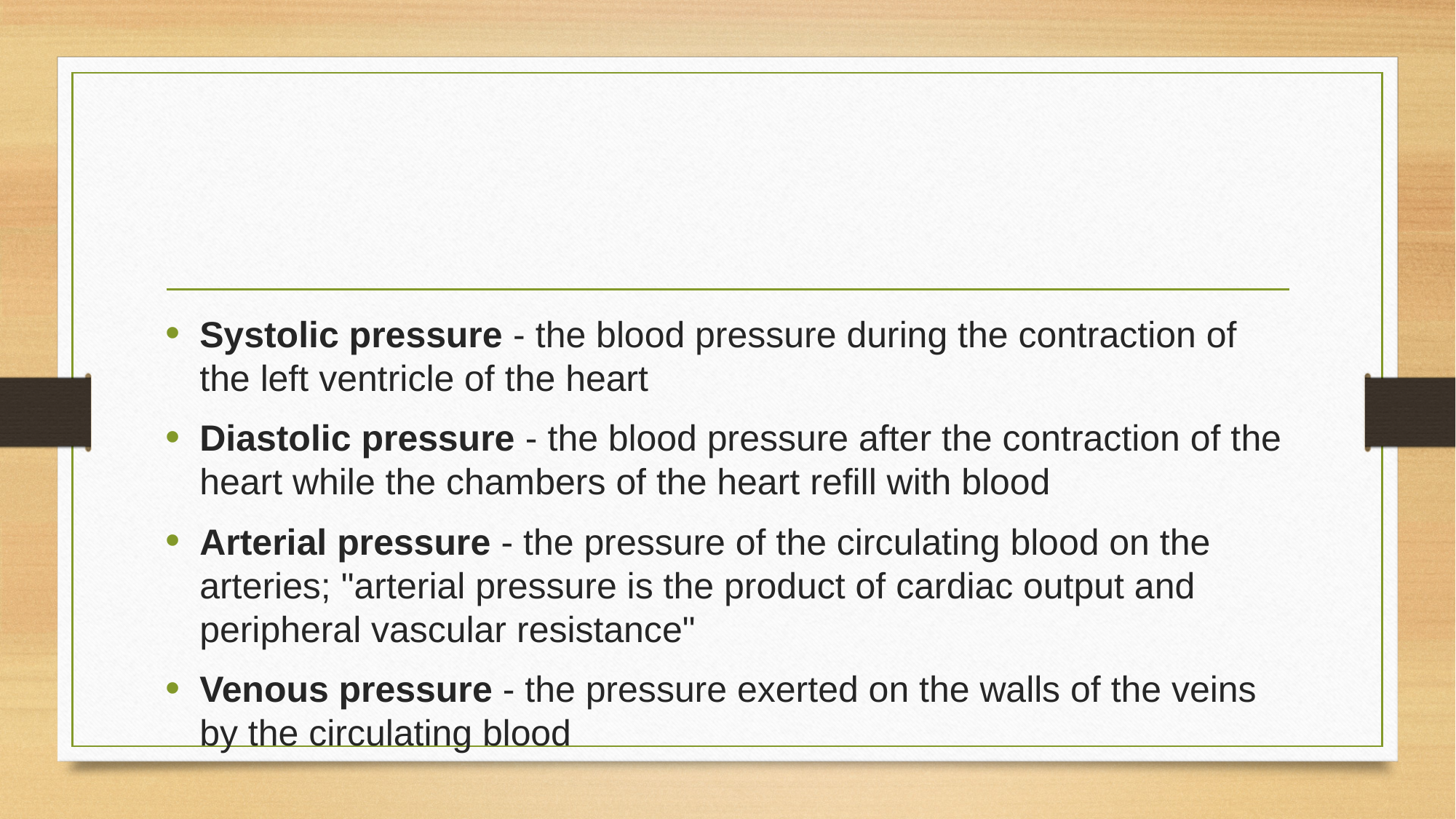

#
Systolic pressure - the blood pressure during the contraction of the left ventricle of the heart
Diastolic pressure - the blood pressure after the contraction of the heart while the chambers of the heart refill with blood
Arterial pressure - the pressure of the circulating blood on the arteries; "arterial pressure is the product of cardiac output and peripheral vascular resistance"
Venous pressure - the pressure exerted on the walls of the veins by the circulating blood